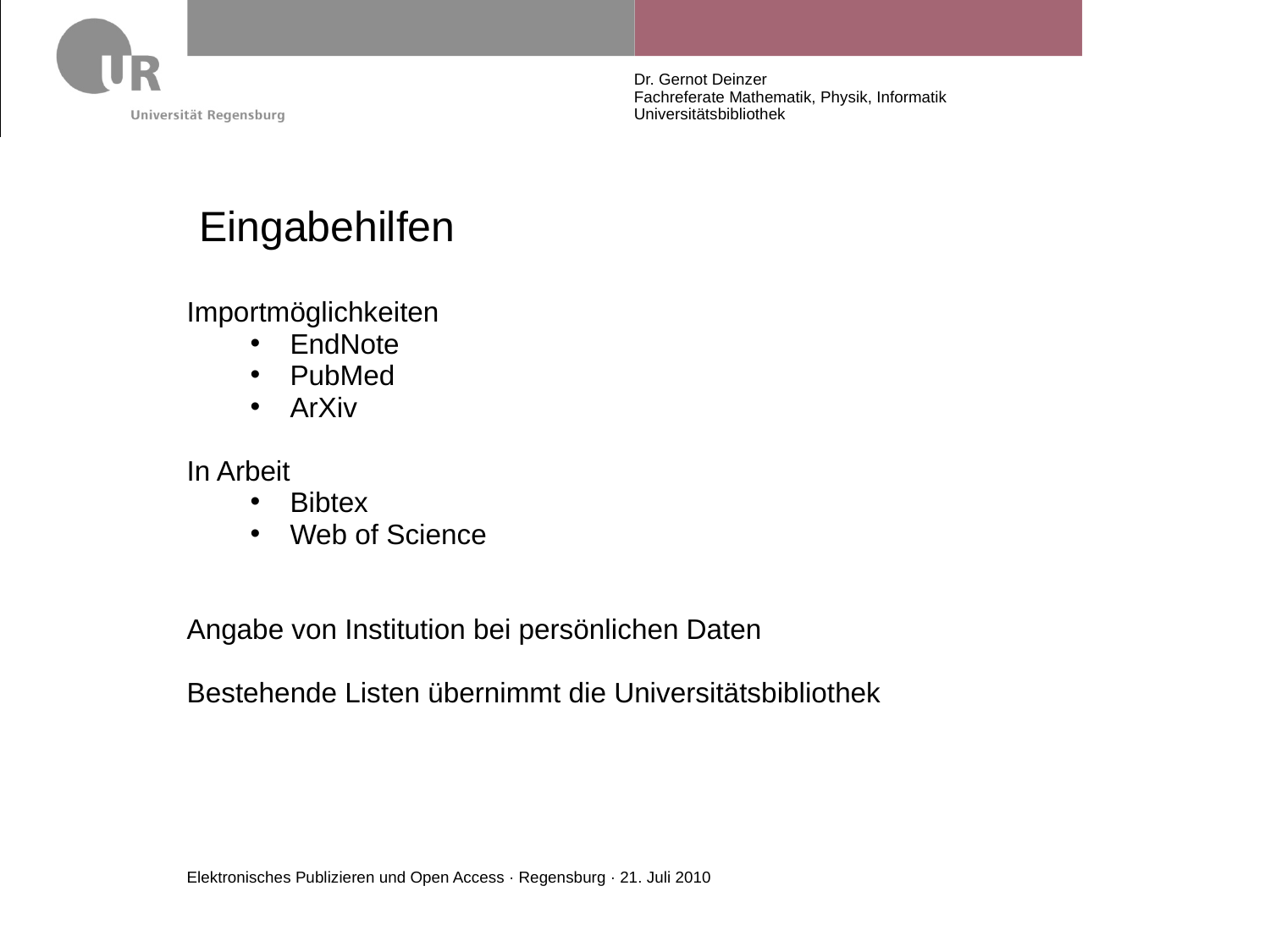

Dr. Gernot Deinzer
Fachreferate Mathematik, Physik, Informatik
Universitätsbibliothek
Eingabehilfen
Importmöglichkeiten
EndNote
PubMed
ArXiv

In Arbeit
Bibtex
Web of Science

Angabe von Institution bei persönlichen Daten

Bestehende Listen übernimmt die Universitätsbibliothek

Elektronisches Publizieren und Open Access · Regensburg · 21. Juli 2010